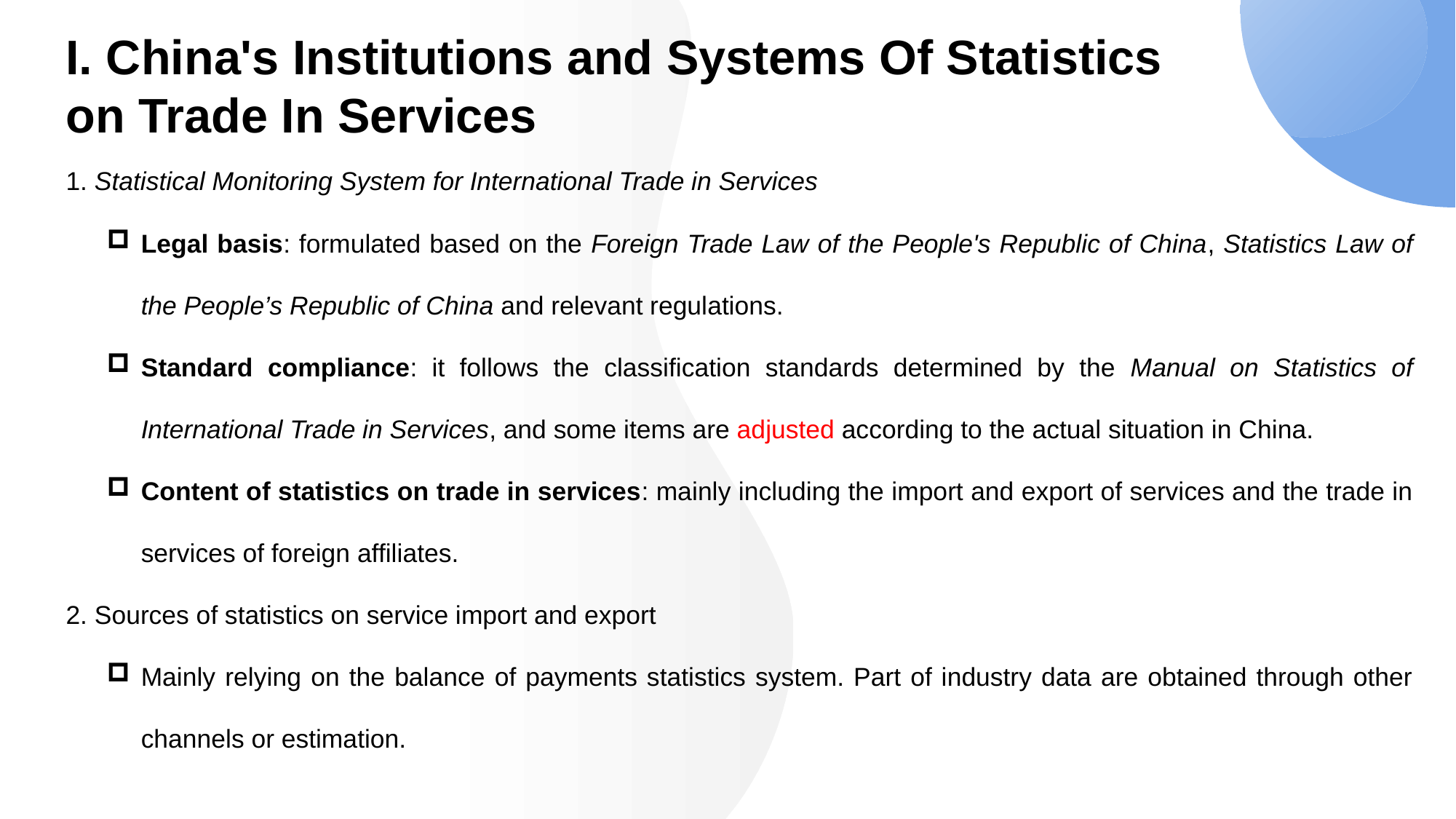

I. China's Institutions and Systems Of Statistics on Trade In Services
1. Statistical Monitoring System for International Trade in Services
Legal basis: formulated based on the Foreign Trade Law of the People's Republic of China, Statistics Law of the People’s Republic of China and relevant regulations.
Standard compliance: it follows the classification standards determined by the Manual on Statistics of International Trade in Services, and some items are adjusted according to the actual situation in China.
Content of statistics on trade in services: mainly including the import and export of services and the trade in services of foreign affiliates.
2. Sources of statistics on service import and export
Mainly relying on the balance of payments statistics system. Part of industry data are obtained through other channels or estimation.